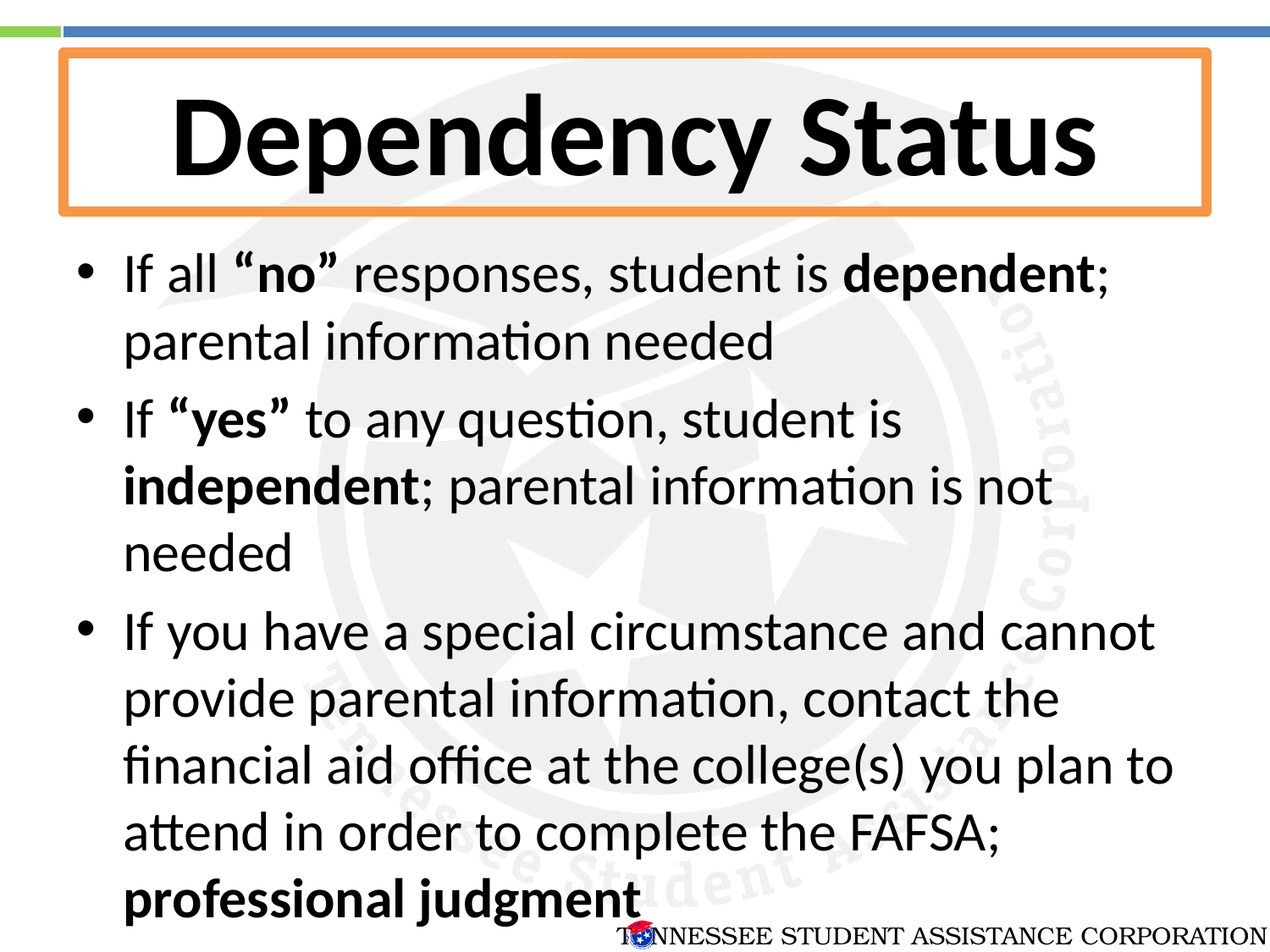

Dependency Status
If all “no” responses, student is dependent; parental information needed
If “yes” to any question, student is independent; parental information is not needed
If you have a special circumstance and cannot provide parental information, contact the financial aid office at the college(s) you plan to attend in order to complete the FAFSA; professional judgment